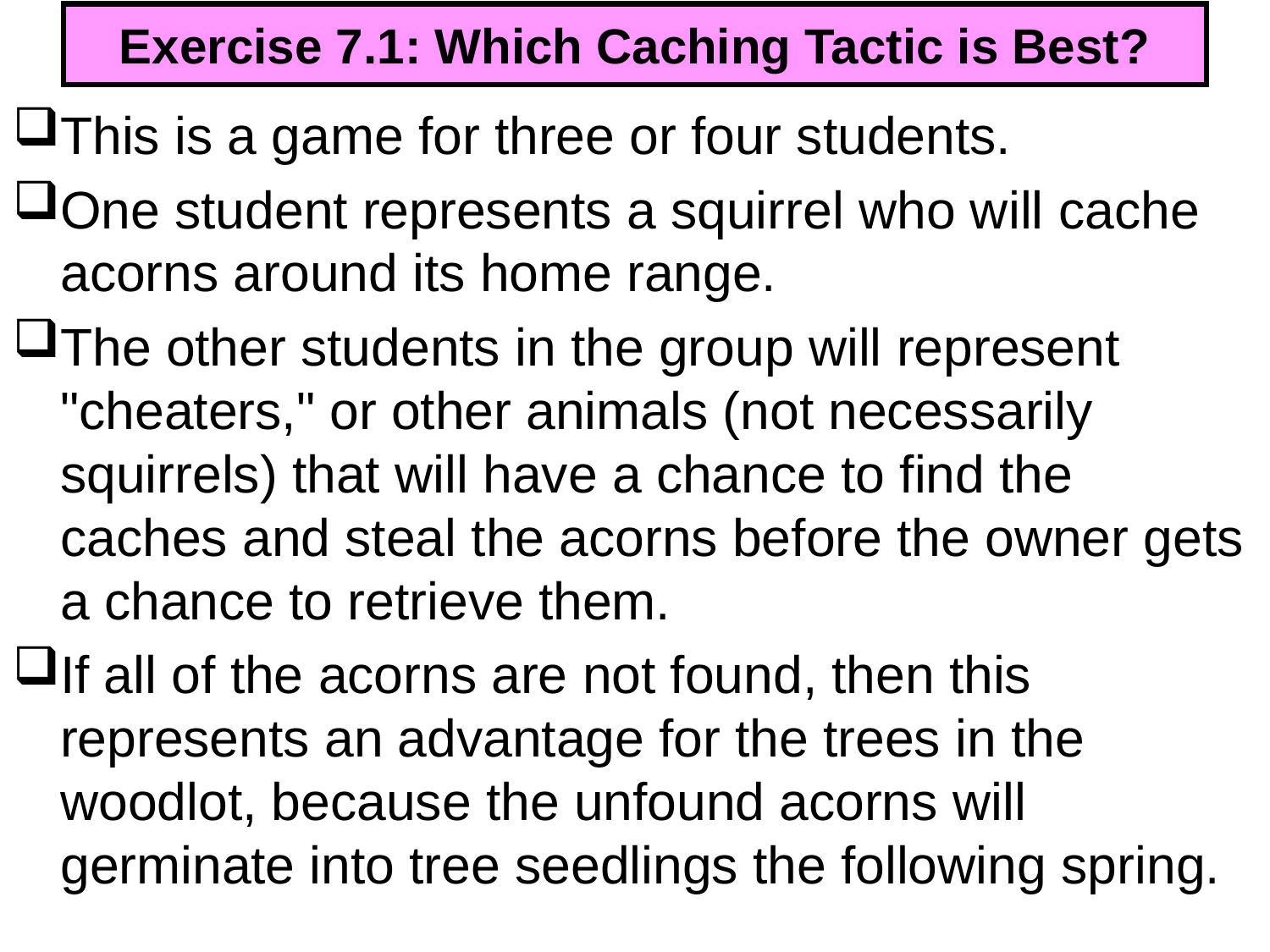

# Exercise 7.1: Which Caching Tactic is Best?
This is a game for three or four students.
One student represents a squirrel who will cache acorns around its home range.
The other students in the group will represent "cheaters," or other animals (not necessarily squirrels) that will have a chance to find the caches and steal the acorns before the owner gets a chance to retrieve them.
If all of the acorns are not found, then this represents an advantage for the trees in the woodlot, because the unfound acorns will germinate into tree seedlings the following spring.

297